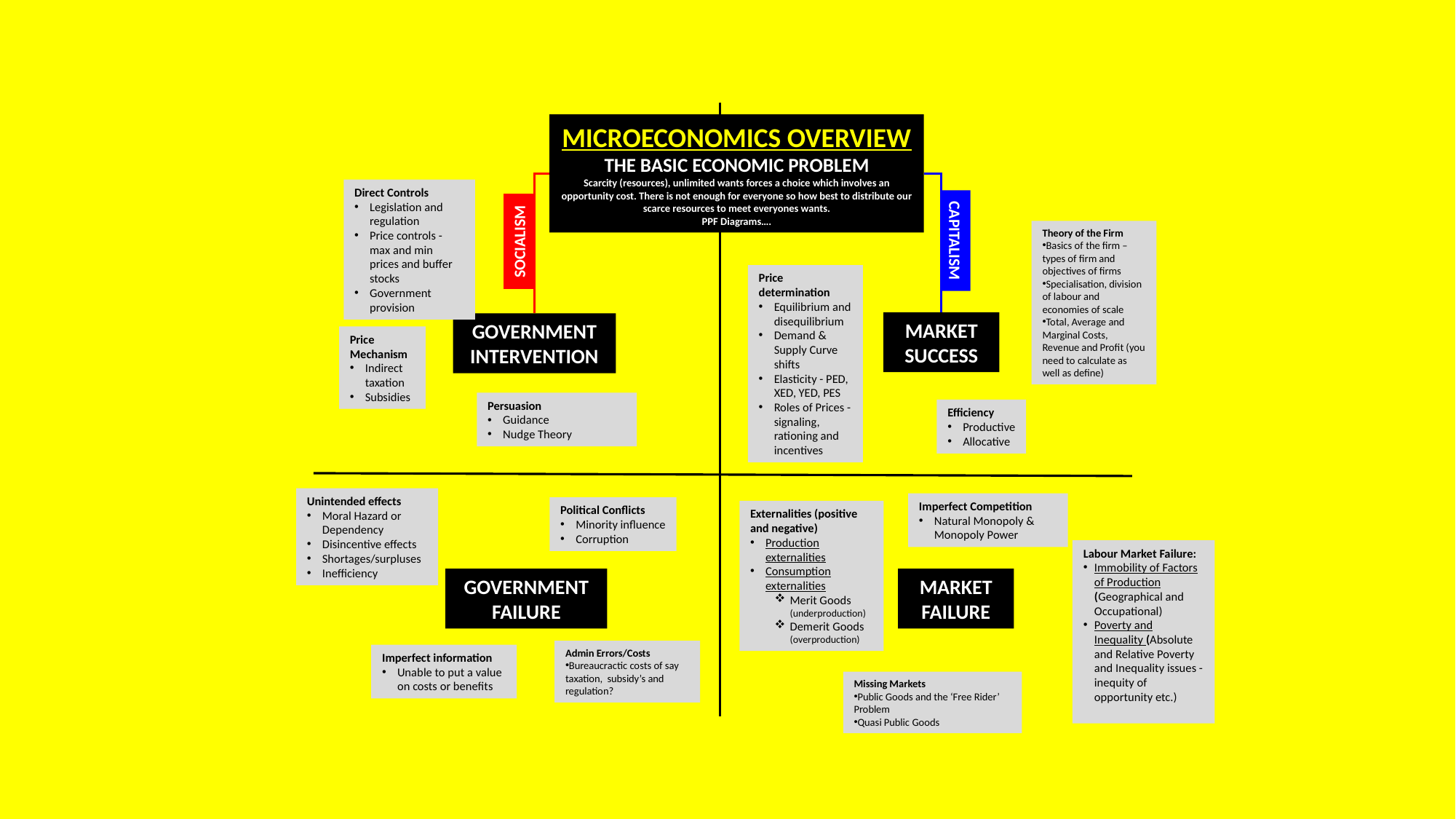

MICROECONOMICS OVERVIEW
THE BASIC ECONOMIC PROBLEM
Scarcity (resources), unlimited wants forces a choice which involves an opportunity cost. There is not enough for everyone so how best to distribute our scarce resources to meet everyones wants.
PPF Diagrams….
Direct Controls
Legislation and regulation
Price controls - max and min prices and buffer stocks
Government provision
Theory of the Firm
Basics of the firm – types of firm and objectives of firms
Specialisation, division of labour and economies of scale
Total, Average and Marginal Costs, Revenue and Profit (you need to calculate as well as define)
CAPITALISM
SOCIALISM
Price determination
Equilibrium and disequilibrium
Demand & Supply Curve shifts
Elasticity - PED, XED, YED, PES
Roles of Prices - signaling, rationing and incentives
MARKET SUCCESS
GOVERNMENT INTERVENTION
Price Mechanism
Indirect taxation
Subsidies
Persuasion
Guidance
Nudge Theory
Efficiency
Productive
Allocative
Unintended effects
Moral Hazard or Dependency
Disincentive effects
Shortages/surpluses
Inefficiency
Imperfect Competition
Natural Monopoly & Monopoly Power
Political Conflicts
Minority influence
Corruption
Externalities (positive and negative)
Production externalities
Consumption externalities
Merit Goods (underproduction)
Demerit Goods (overproduction)
Labour Market Failure:
Immobility of Factors of Production (Geographical and Occupational)
Poverty and Inequality (Absolute and Relative Poverty and Inequality issues - inequity of opportunity etc.)

GOVERNMENT FAILURE
MARKET FAILURE
Admin Errors/Costs
Bureaucractic costs of say taxation,  subsidy’s and regulation?
Imperfect information
Unable to put a value on costs or benefits
Missing Markets
Public Goods and the ‘Free Rider’ Problem
Quasi Public Goods